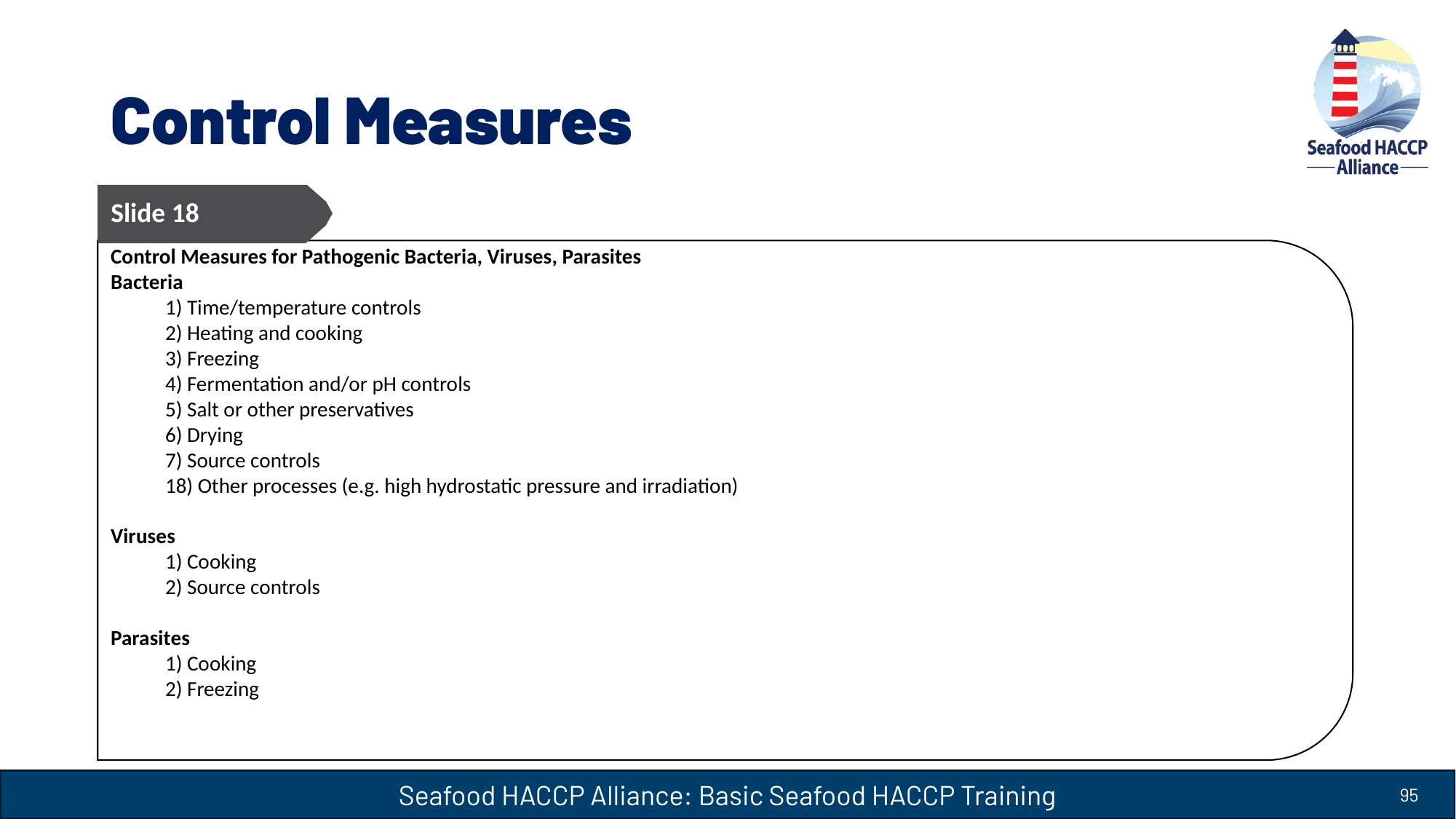

# Control Measures

Slide 18

Control Measures for Pathogenic Bacteria, Viruses, Parasites​
Bacteria​
1) Time/temperature controls​
2) Heating and cooking​
3) Freezing​
4) Fermentation and/or pH controls​
5) Salt or other preservatives​
6) Drying​
7) Source controls​
18) Other processes (e.g. high hydrostatic pressure and irradiation)​
​
Viruses​
1) Cooking​
2) Source controls​
​
Parasites​
1) Cooking​
2) Freezing​
95